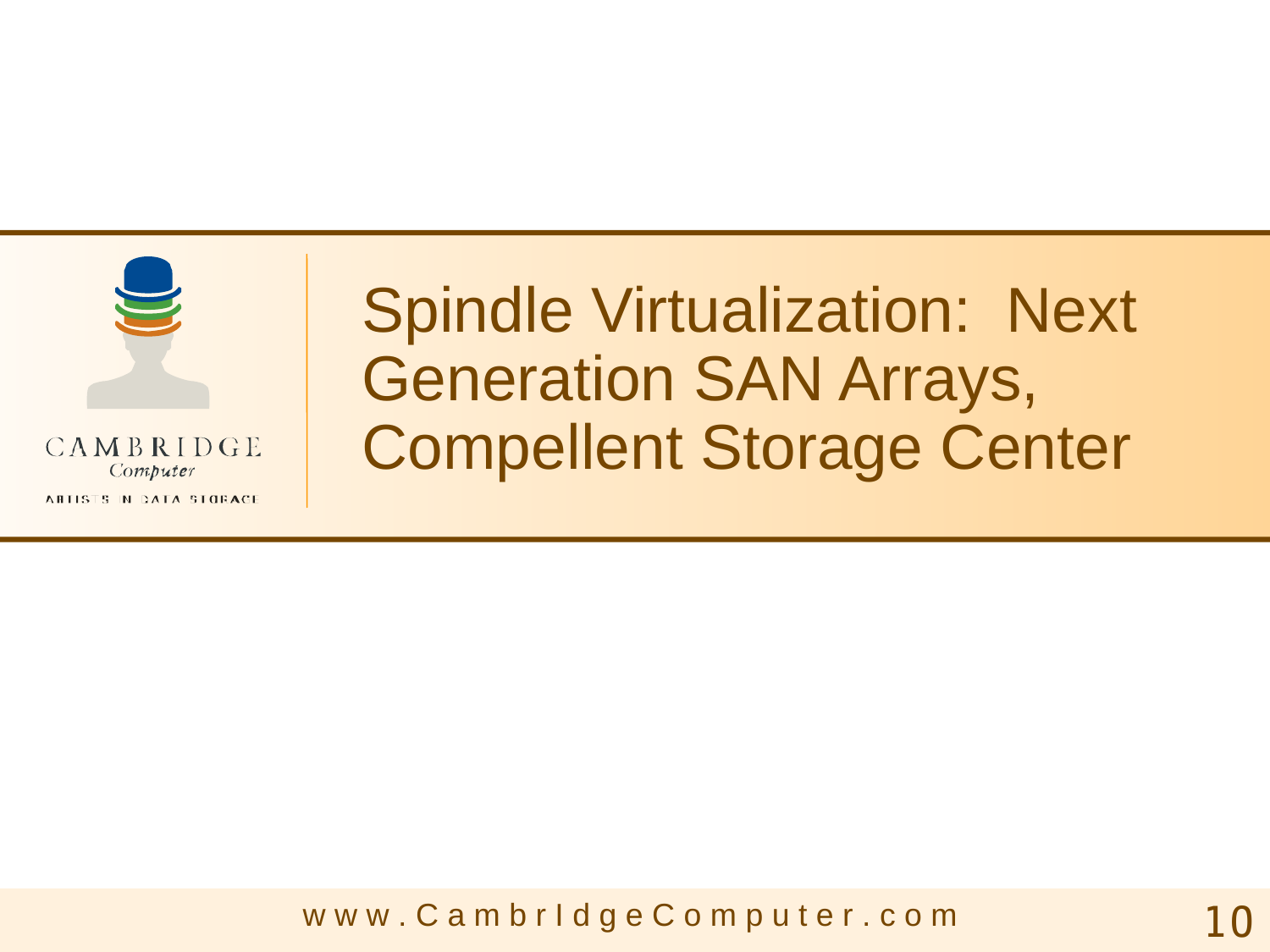

# Spindle Virtualization:  Next Generation SAN Arrays, Compellent Storage Center